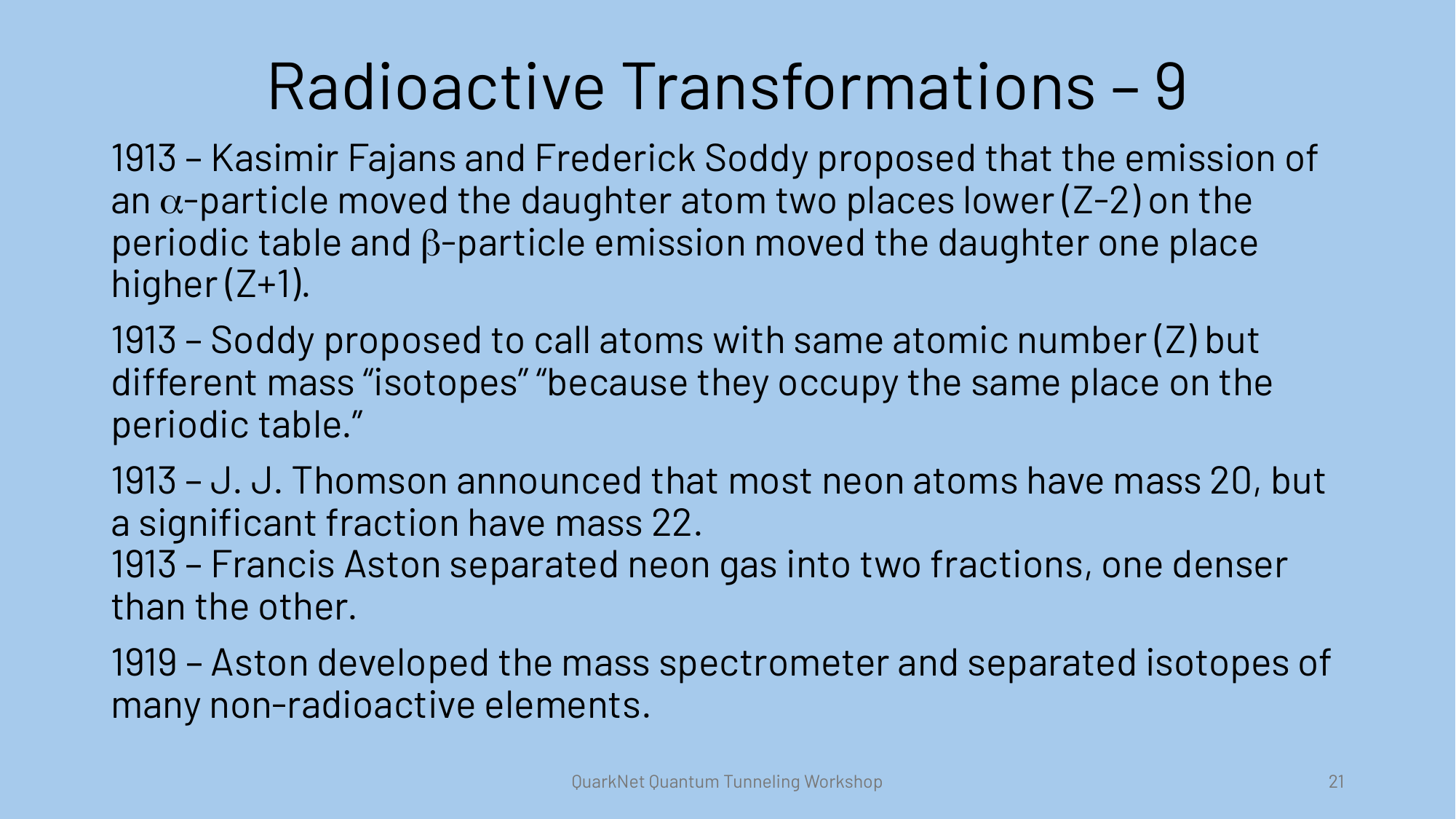

# Radioactive Transformations – 9
1913 – Kasimir Fajans and Frederick Soddy proposed that the emission of an α-particle moved the daughter atom two places lower (Z-2) on the periodic table and β-particle emission moved the daughter one place higher (Z+1).
1913 – Soddy proposed to call atoms with same atomic number (Z) but different mass “isotopes” “because they occupy the same place on the periodic table.”
1913 – J. J. Thomson announced that most neon atoms have mass 20, but a significant fraction have mass 22.
1913 – Francis Aston separated neon gas into two fractions, one denser than the other.
1919 – Aston developed the mass spectrometer and separated isotopes of many non-radioactive elements.

QuarkNet Quantum Tunneling Workshop
21